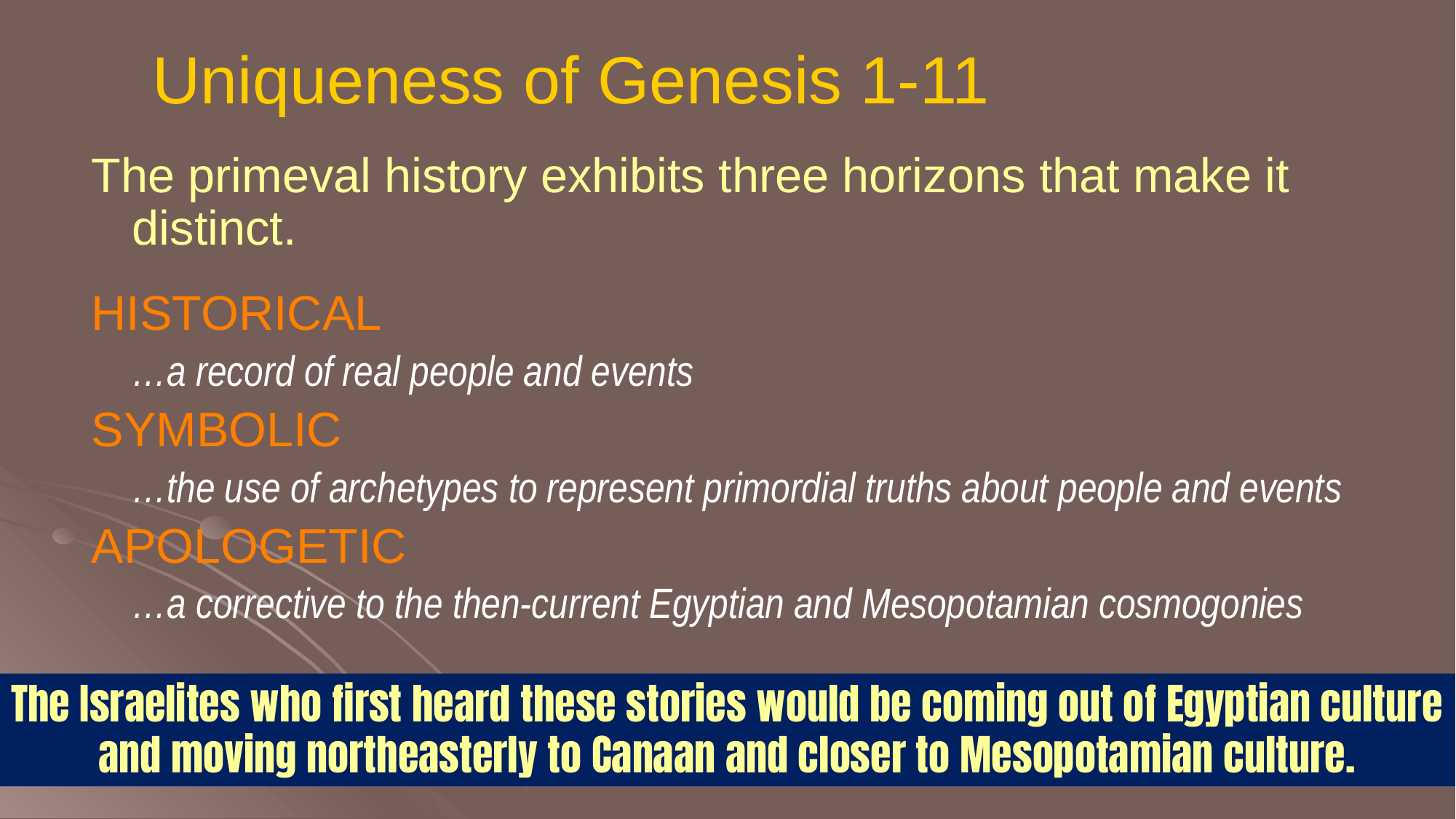

# Uniqueness of Genesis 1-11
The primeval history exhibits three horizons that make it distinct.

HISTORICAL
	…a record of real people and events
SYMBOLIC
	…the use of archetypes to represent primordial truths about people and events
APOLOGETIC
	…a corrective to the then-current Egyptian and Mesopotamian cosmogonies
The Israelites who first heard these stories would be coming out of Egyptian culture and moving northeasterly to Canaan and closer to Mesopotamian culture.